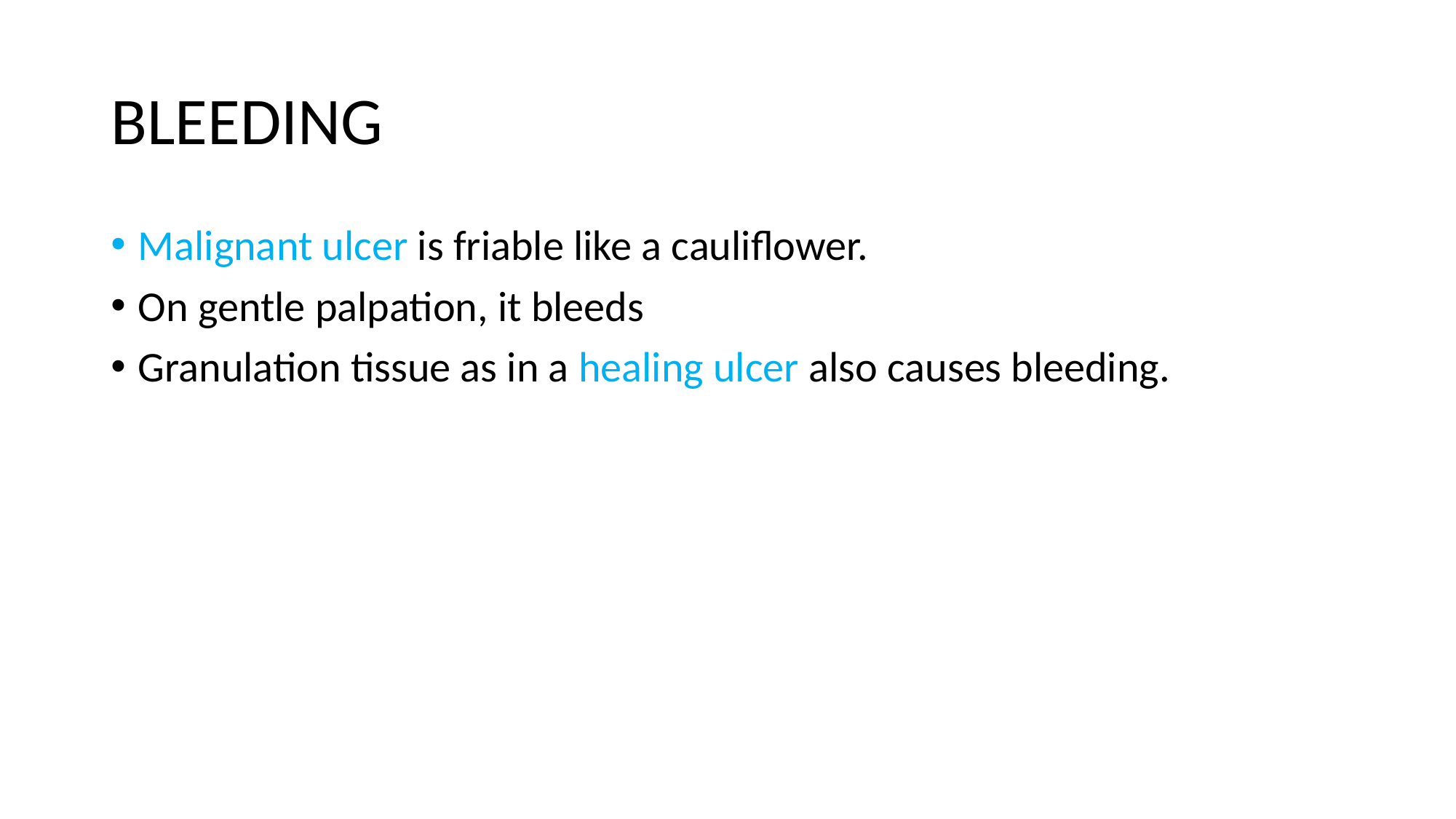

# BLEEDING
Malignant ulcer is friable like a cauliflower.
On gentle palpation, it bleeds
Granulation tissue as in a healing ulcer also causes bleeding.